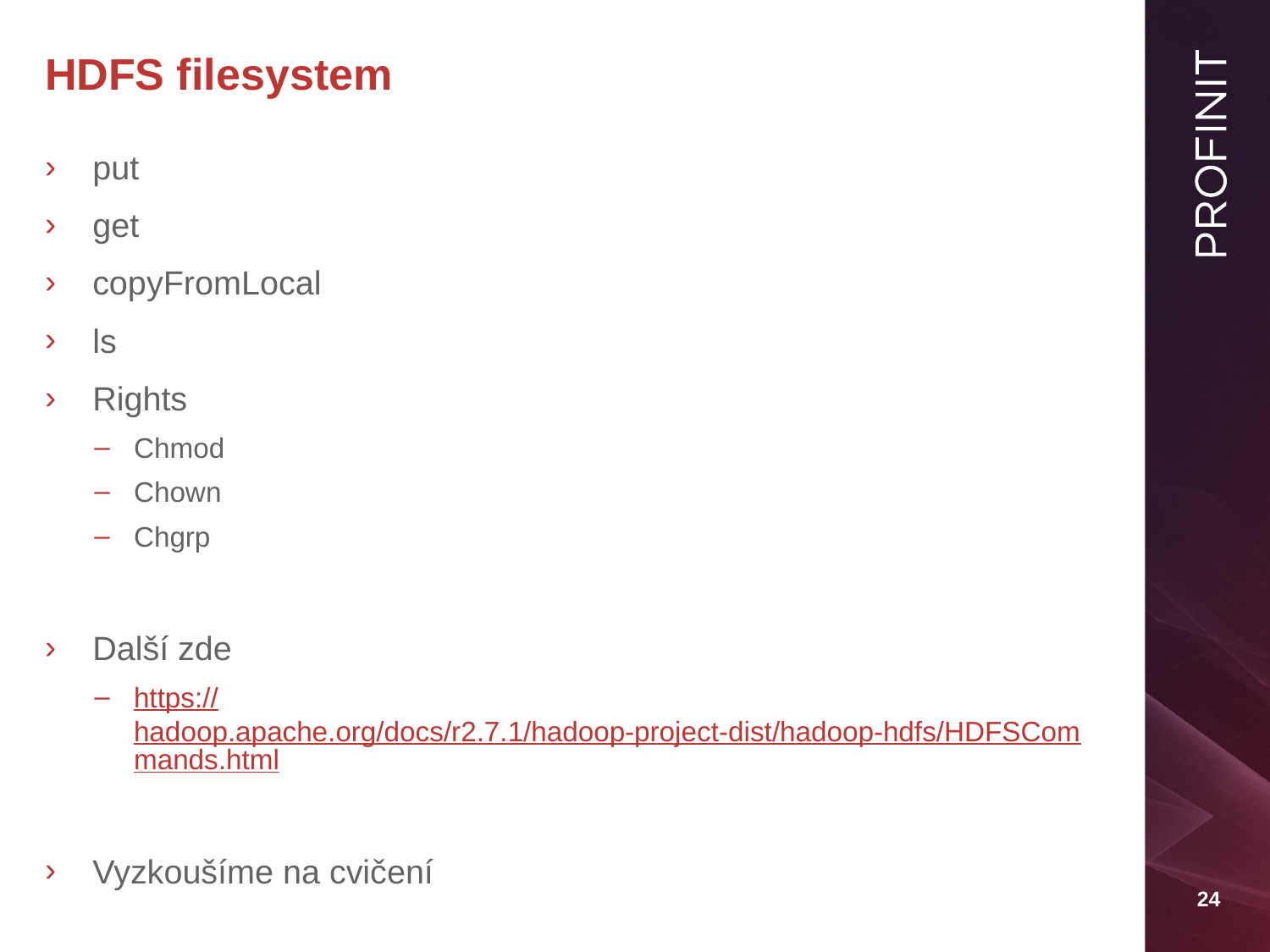

# HDFS filesystem
put
get
copyFromLocal
ls
Rights
Chmod
Chown
Chgrp

Další zde
https://hadoop.apache.org/docs/r2.7.1/hadoop-project-dist/hadoop-hdfs/HDFSCommands.html

Vyzkoušíme na cvičení